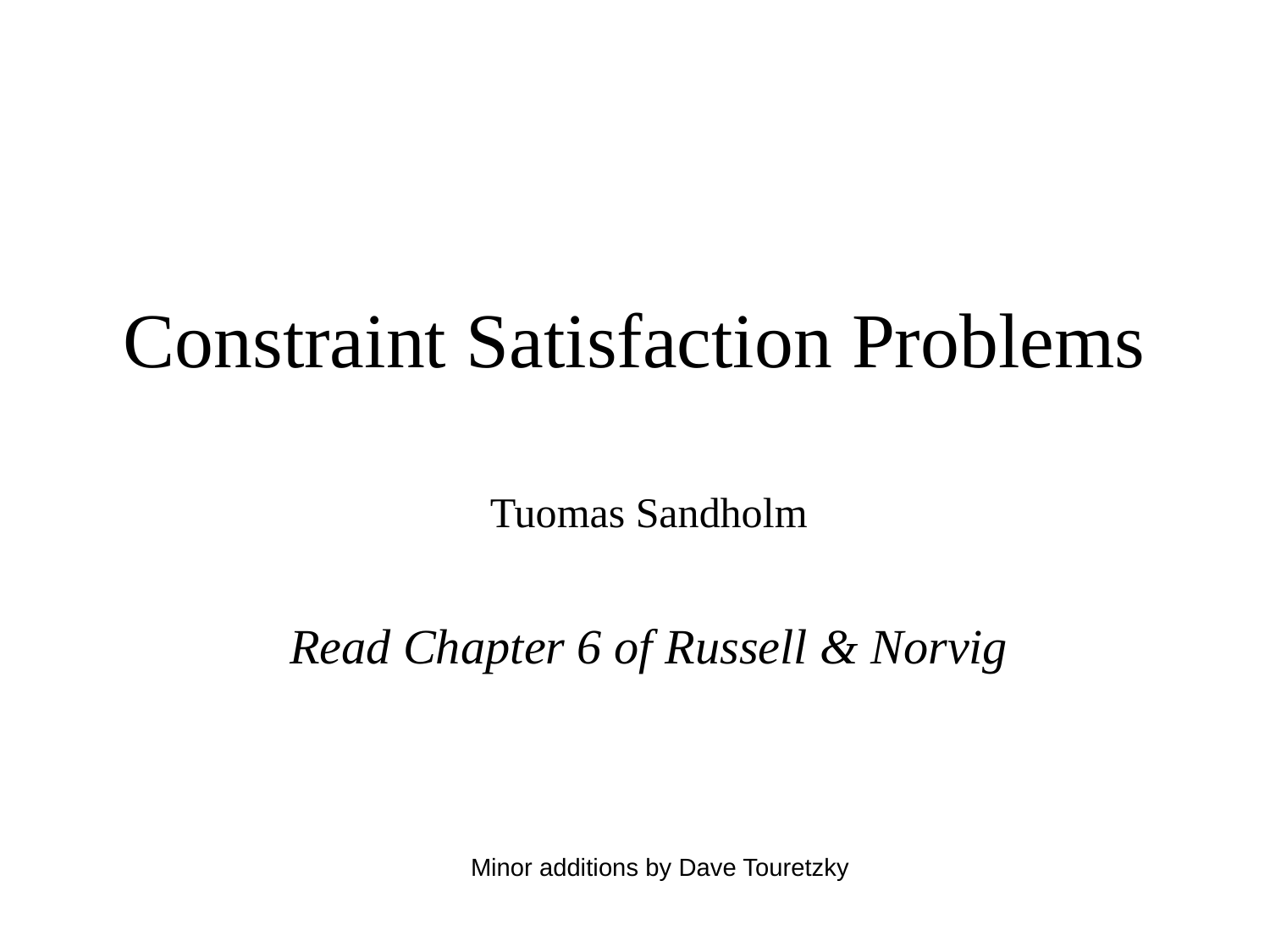

# Constraint Satisfaction Problems
Tuomas Sandholm

Read Chapter 6 of Russell & Norvig

Minor additions by Dave Touretzky